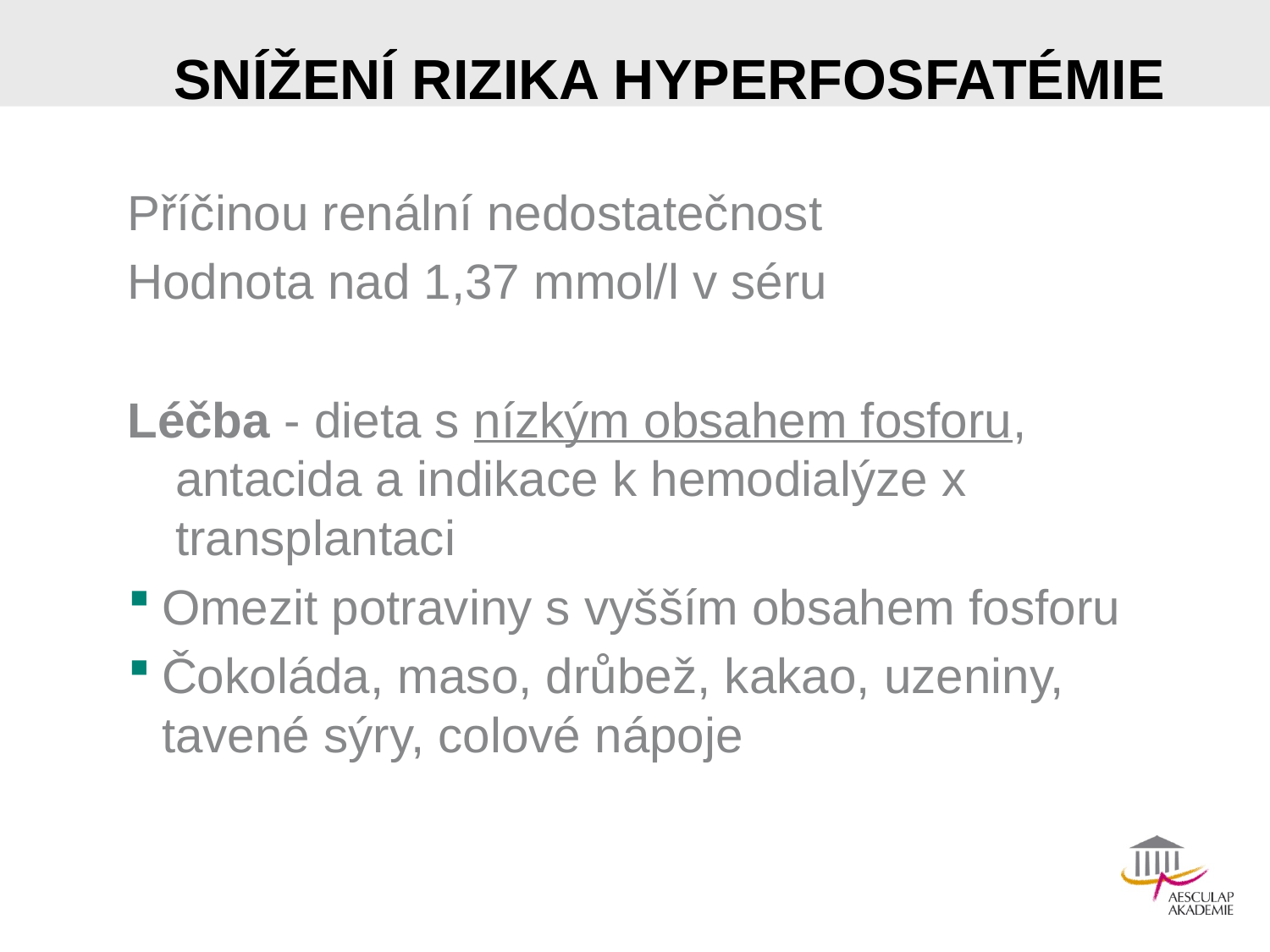

# SNÍŽENÍ RIZIKA HYPERFOSFATÉMIE
Příčinou renální nedostatečnost
Hodnota nad 1,37 mmol/l v séru

Léčba - dieta s nízkým obsahem fosforu, antacida a indikace k hemodialýze x transplantaci
Omezit potraviny s vyšším obsahem fosforu
Čokoláda, maso, drůbež, kakao, uzeniny, tavené sýry, colové nápoje